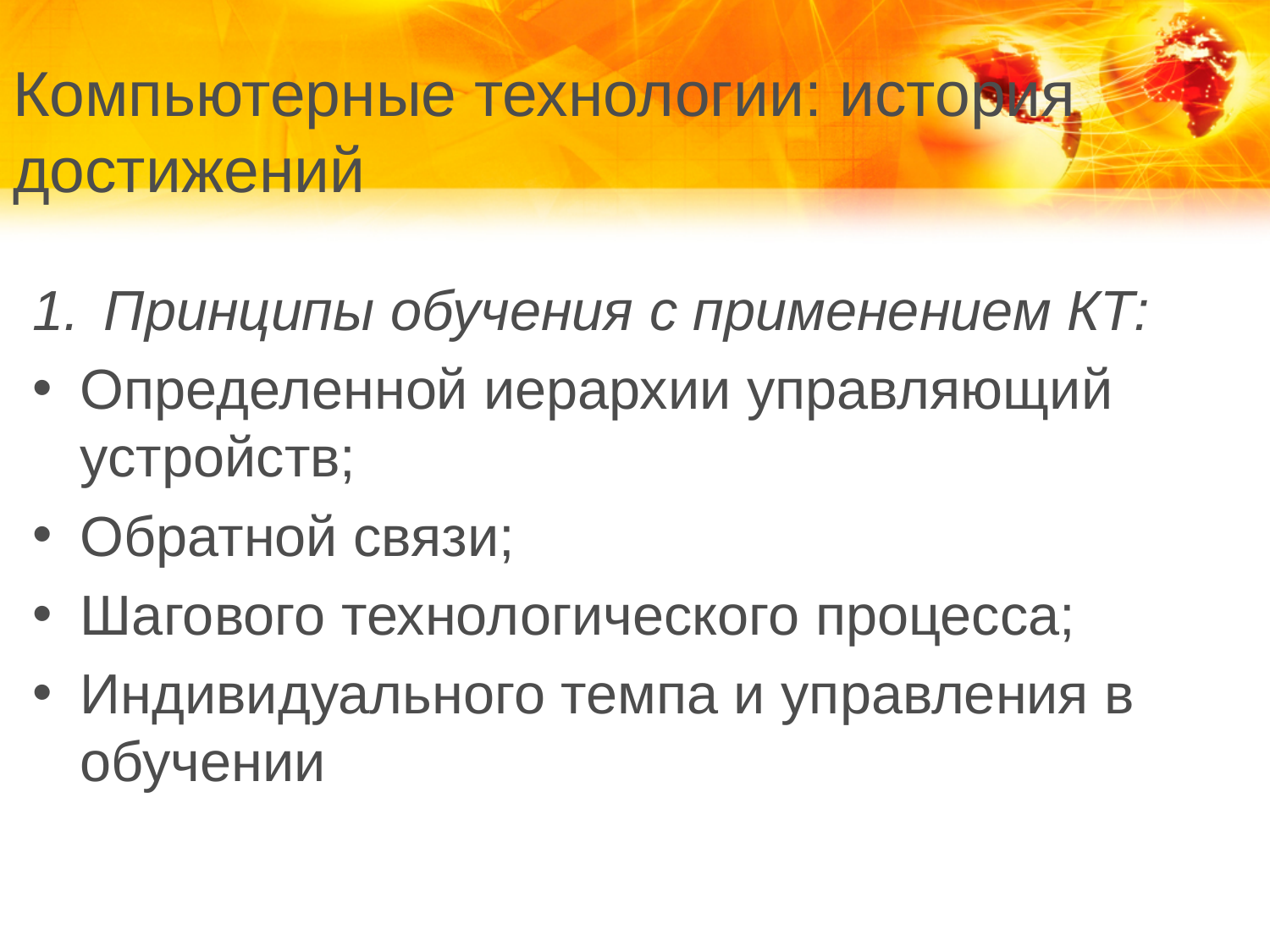

# Компьютерные технологии: история достижений
Принципы обучения с применением КТ:
Определенной иерархии управляющий устройств;
Обратной связи;
Шагового технологического процесса;
Индивидуального темпа и управления в обучении